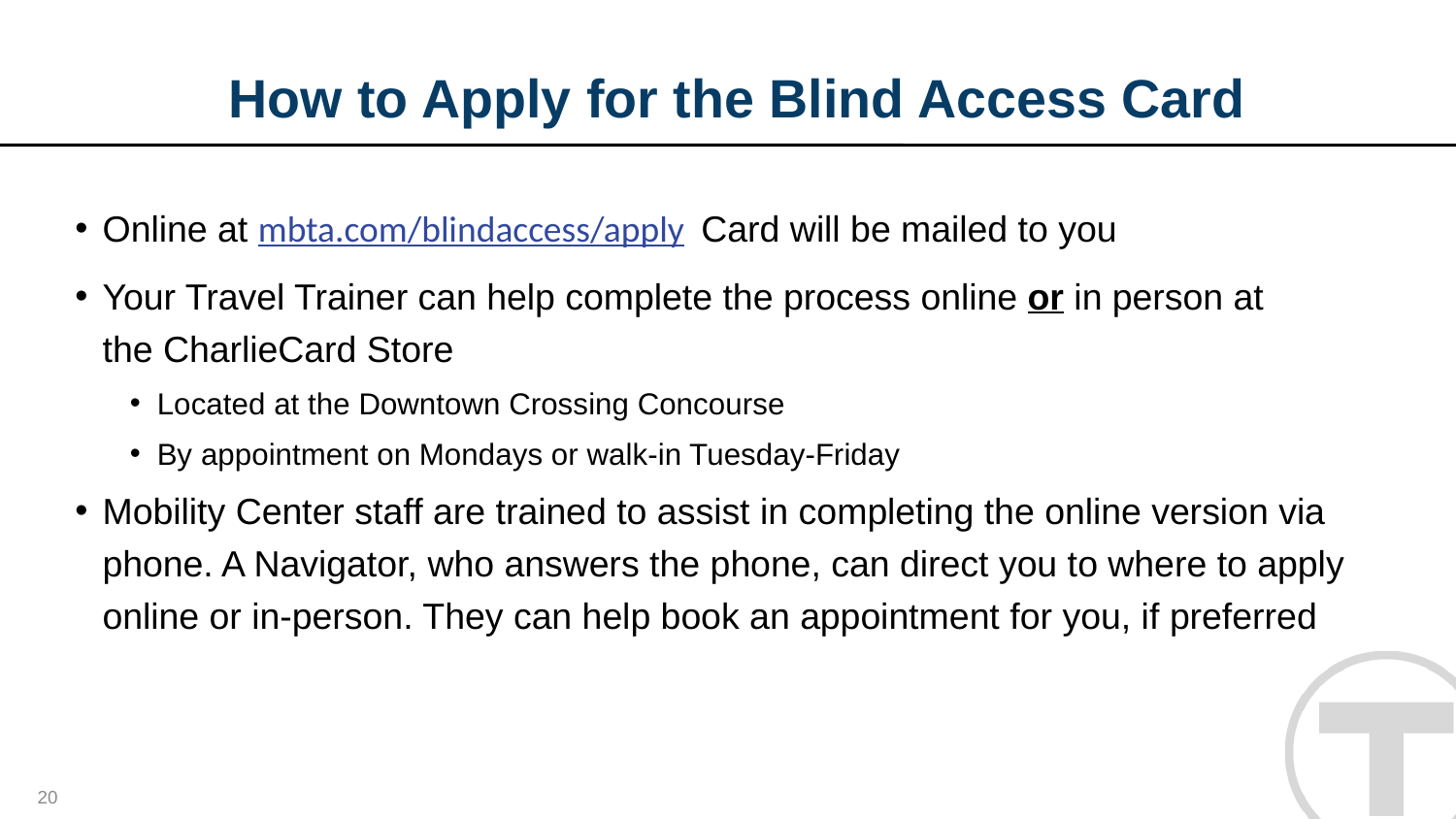

# How to Apply for the Blind Access Card
Online at mbta.com/blindaccess/apply  Card will be mailed to you
Your Travel Trainer can help complete the process online or in person at the CharlieCard Store
Located at the Downtown Crossing Concourse
By appointment on Mondays or walk-in Tuesday-Friday
Mobility Center staff are trained to assist in completing the online version via phone. A Navigator, who answers the phone, can direct you to where to apply online or in-person. They can help book an appointment for you, if preferred